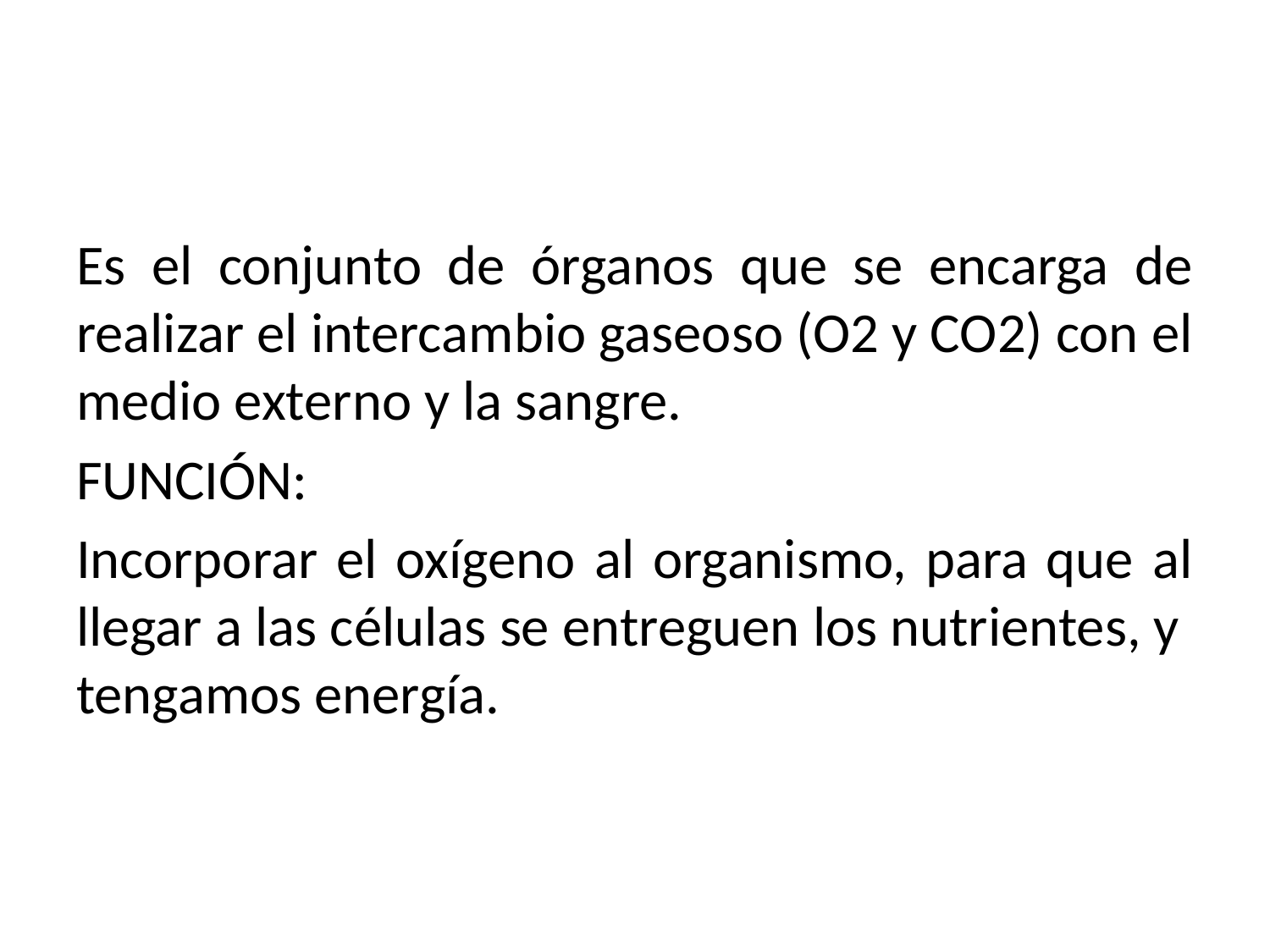

Es el conjunto de órganos que se encarga de realizar el intercambio gaseoso (O2 y CO2) con el medio externo y la sangre.
FUNCIÓN:
Incorporar el oxígeno al organismo, para que al llegar a las células se entreguen los nutrientes, y  tengamos energía.